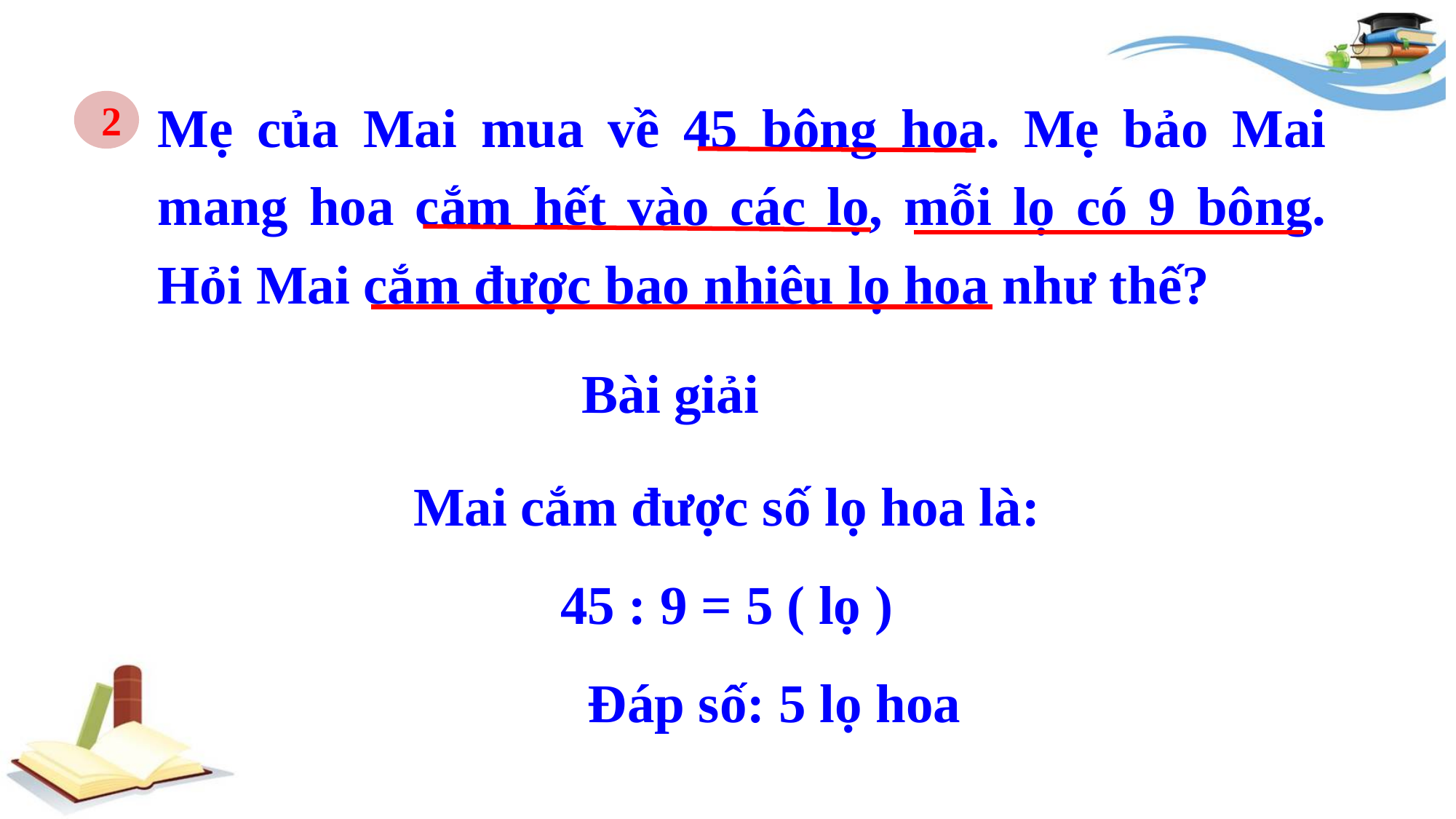

Mẹ của Mai mua về 45 bông hoa. Mẹ bảo Mai mang hoa cắm hết vào các lọ, mỗi lọ có 9 bông. Hỏi Mai cắm được bao nhiêu lọ hoa như thế?

2

Bài giải
Mai cắm được số lọ hoa là:
45 : 9 = 5 ( lọ )
       Đáp số: 5 lọ hoa